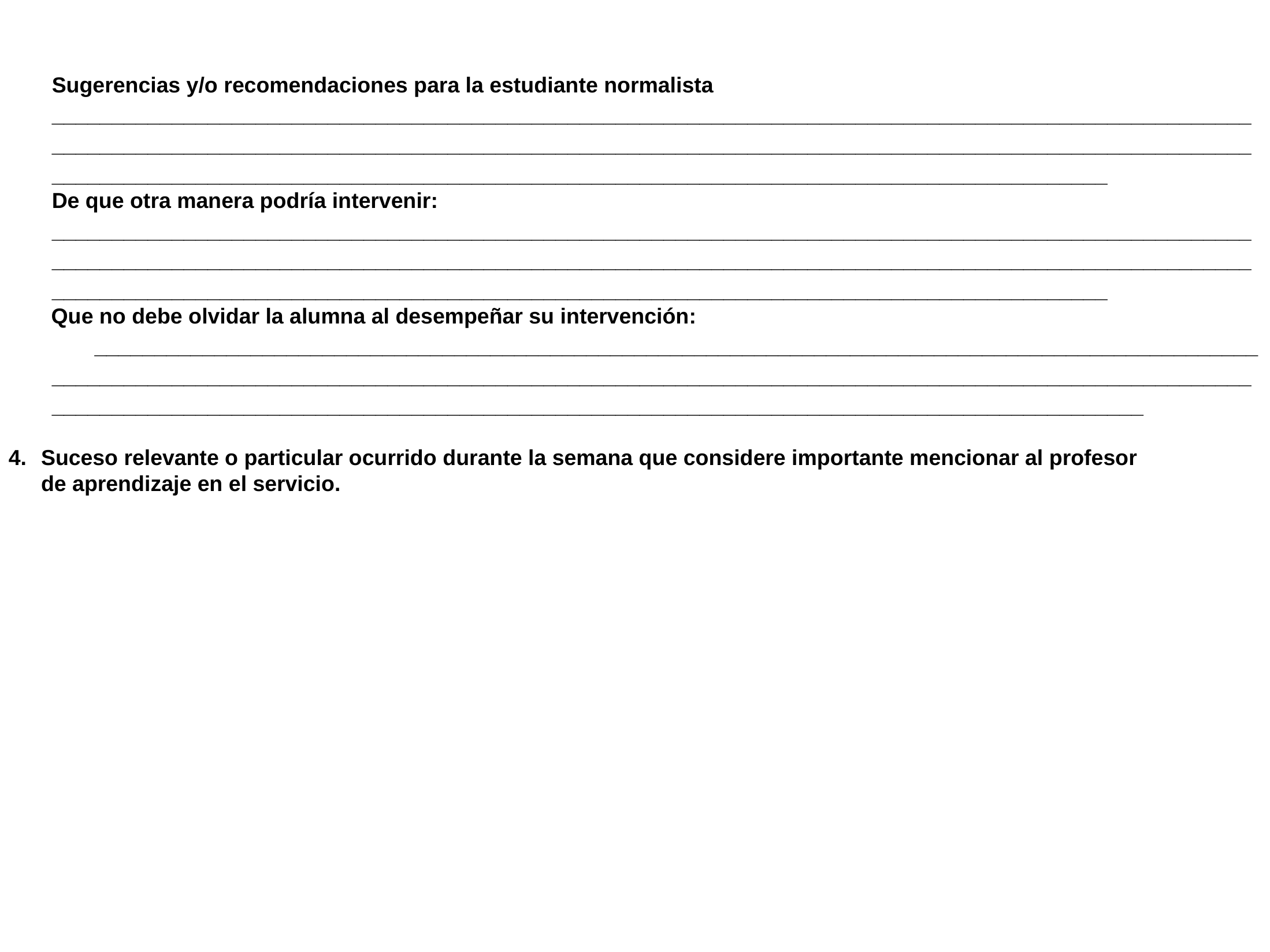

Sugerencias y/o recomendaciones para la estudiante normalista
________________________________________________________________________________________________________________________________________________________________________________________________________________________________________________________________________________________________
De que otra manera podría intervenir:
________________________________________________________________________________________________________________________________________________________________________________________________________________________________________________________________________________________________
Que no debe olvidar la alumna al desempeñar su intervención:
________________________________________________________________________________________________________________________________________________________________________________________________________________________________________________________________________________________________

Suceso relevante o particular ocurrido durante la semana que considere importante mencionar al profesor de aprendizaje en el servicio.